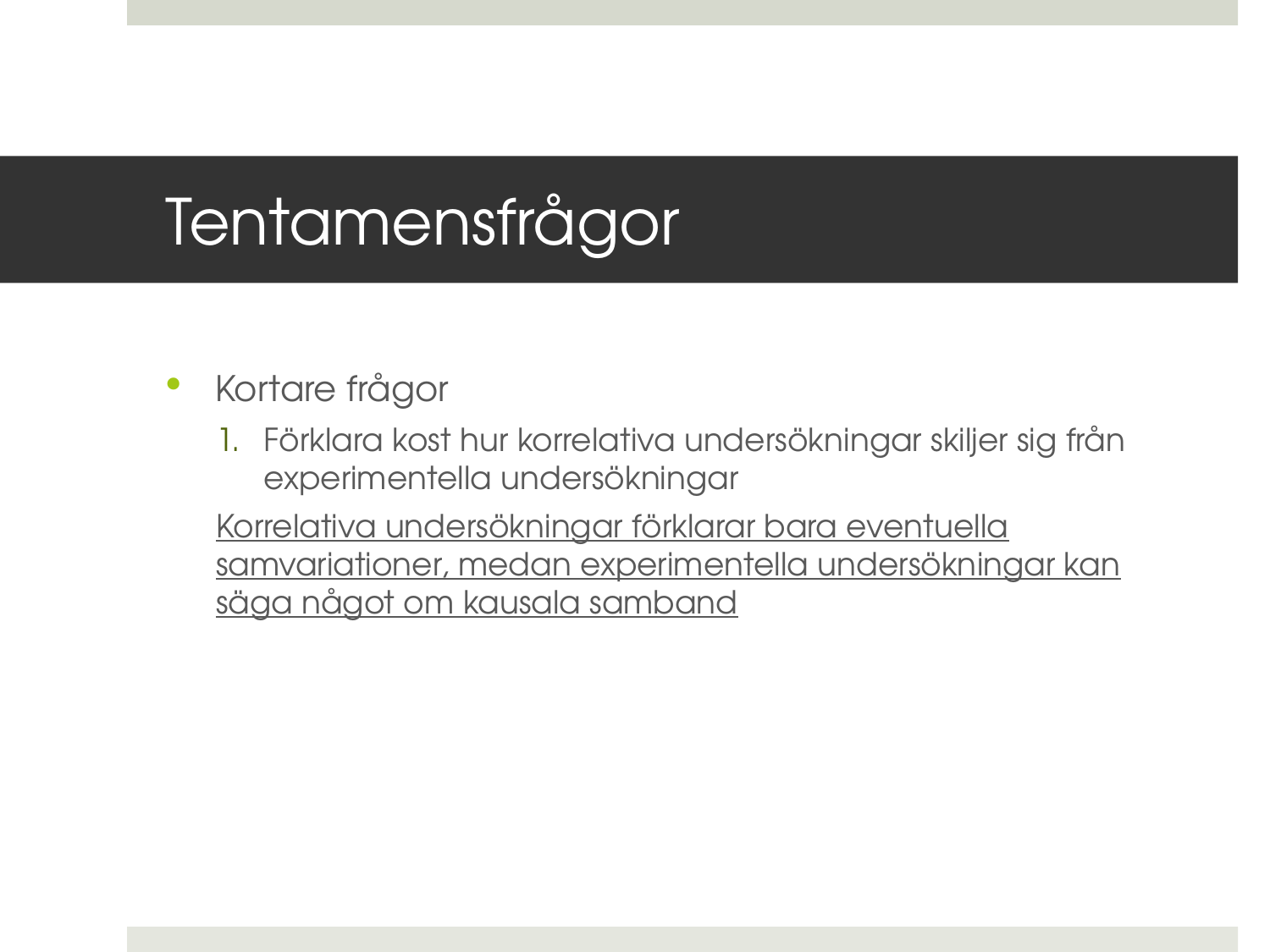

# Tentamensfrågor
Kortare frågor
Förklara kost hur korrelativa undersökningar skiljer sig från experimentella undersökningar
Korrelativa undersökningar förklarar bara eventuella samvariationer, medan experimentella undersökningar kan säga något om kausala samband